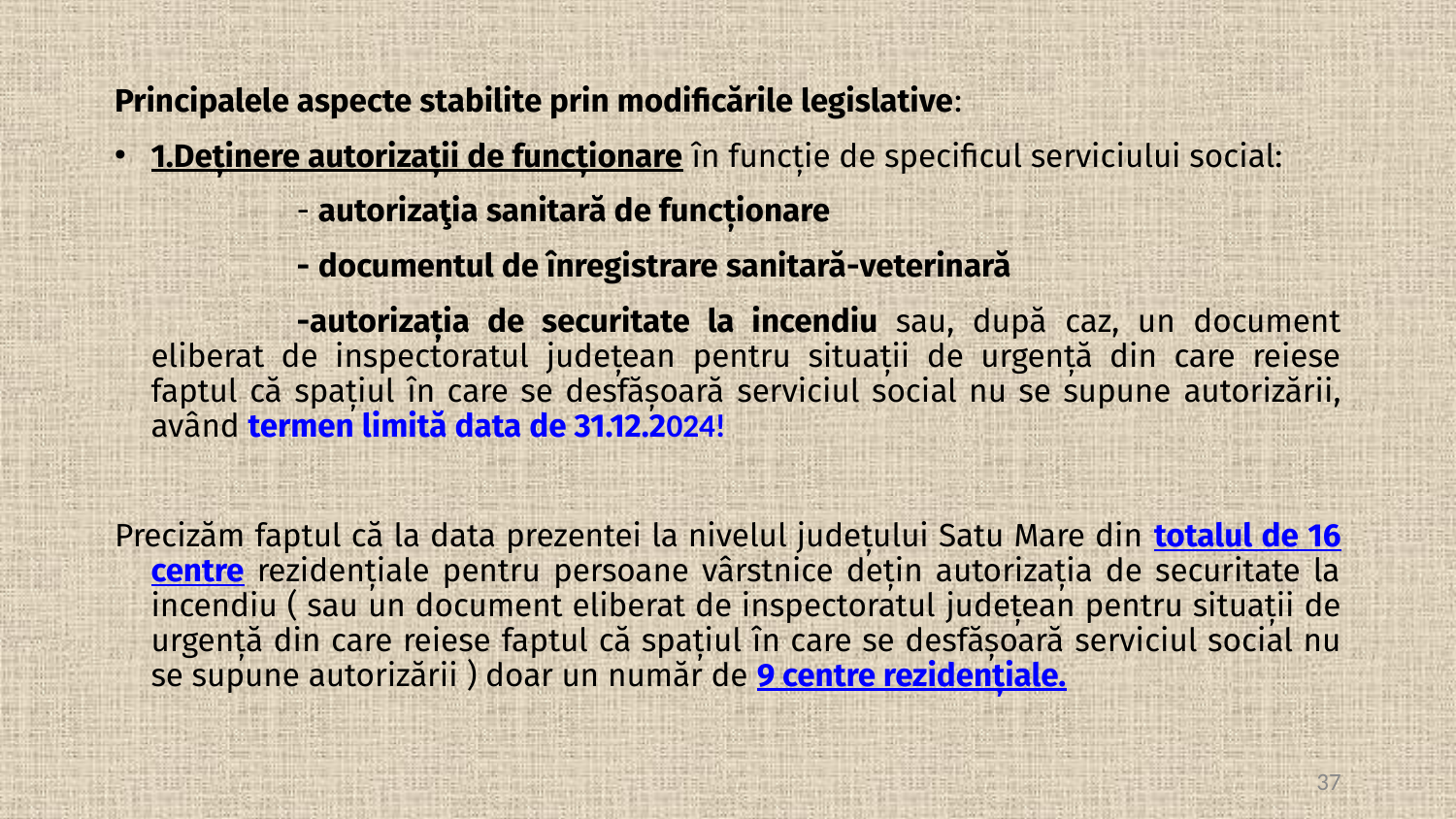

Principalele aspecte stabilite prin modificările legislative:
1.Deținere autorizații de funcționare în funcție de specificul serviciului social:
		- autorizaţia sanitară de funcționare
		- documentul de înregistrare sanitară-veterinară
		-autorizația de securitate la incendiu sau, după caz, un document eliberat de inspectoratul județean pentru situații de urgență din care reiese faptul că spațiul în care se desfășoară serviciul social nu se supune autorizării, având termen limită data de 31.12.2024!

Precizăm faptul că la data prezentei la nivelul județului Satu Mare din totalul de 16 centre rezidențiale pentru persoane vârstnice dețin autorizația de securitate la incendiu ( sau un document eliberat de inspectoratul județean pentru situații de urgență din care reiese faptul că spațiul în care se desfășoară serviciul social nu se supune autorizării ) doar un număr de 9 centre rezidențiale.
37